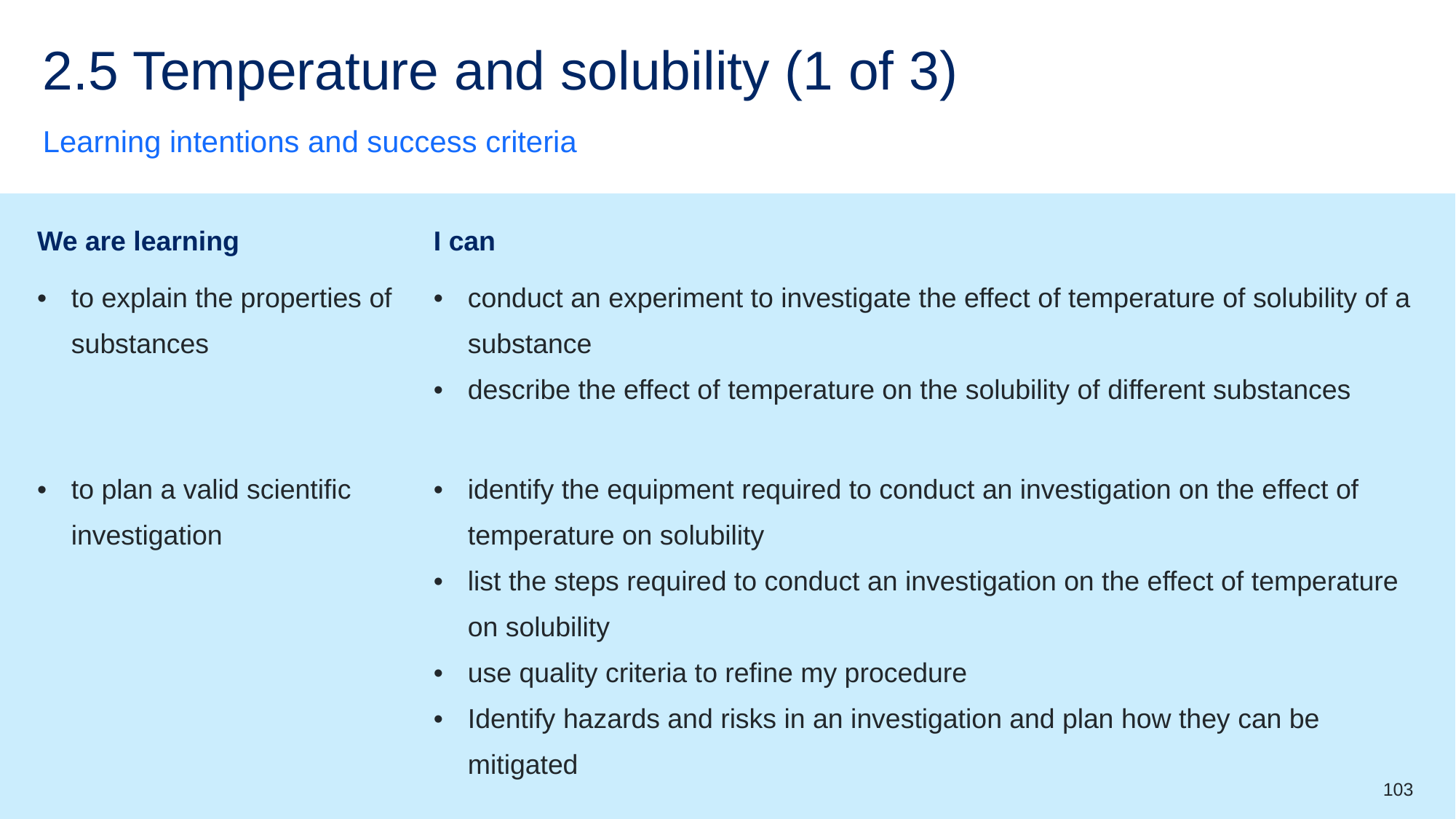

# 2.5 Temperature and solubility (1 of 3)
Learning intentions and success criteria
| We are learning | I can |
| --- | --- |
| to explain the properties of substances | conduct an experiment to investigate the effect of temperature of solubility of a substance describe the effect of temperature on the solubility of different substances |
| to plan a valid scientific investigation | identify the equipment required to conduct an investigation on the effect of temperature on solubility list the steps required to conduct an investigation on the effect of temperature on solubility use quality criteria to refine my procedure Identify hazards and risks in an investigation and plan how they can be mitigated |
103